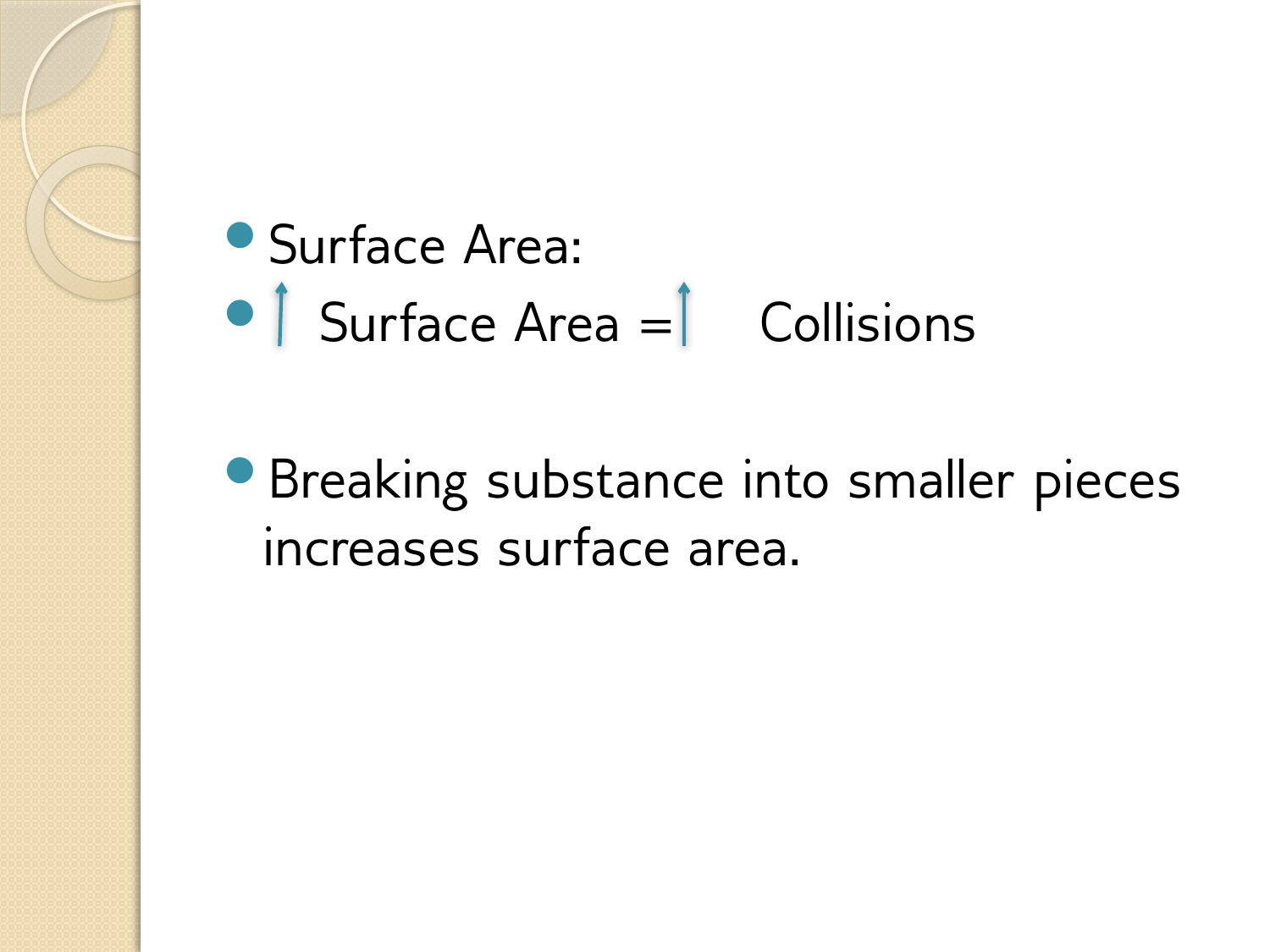

#
Surface Area:
   Surface Area =     Collisions

Breaking substance into smaller pieces increases surface area.